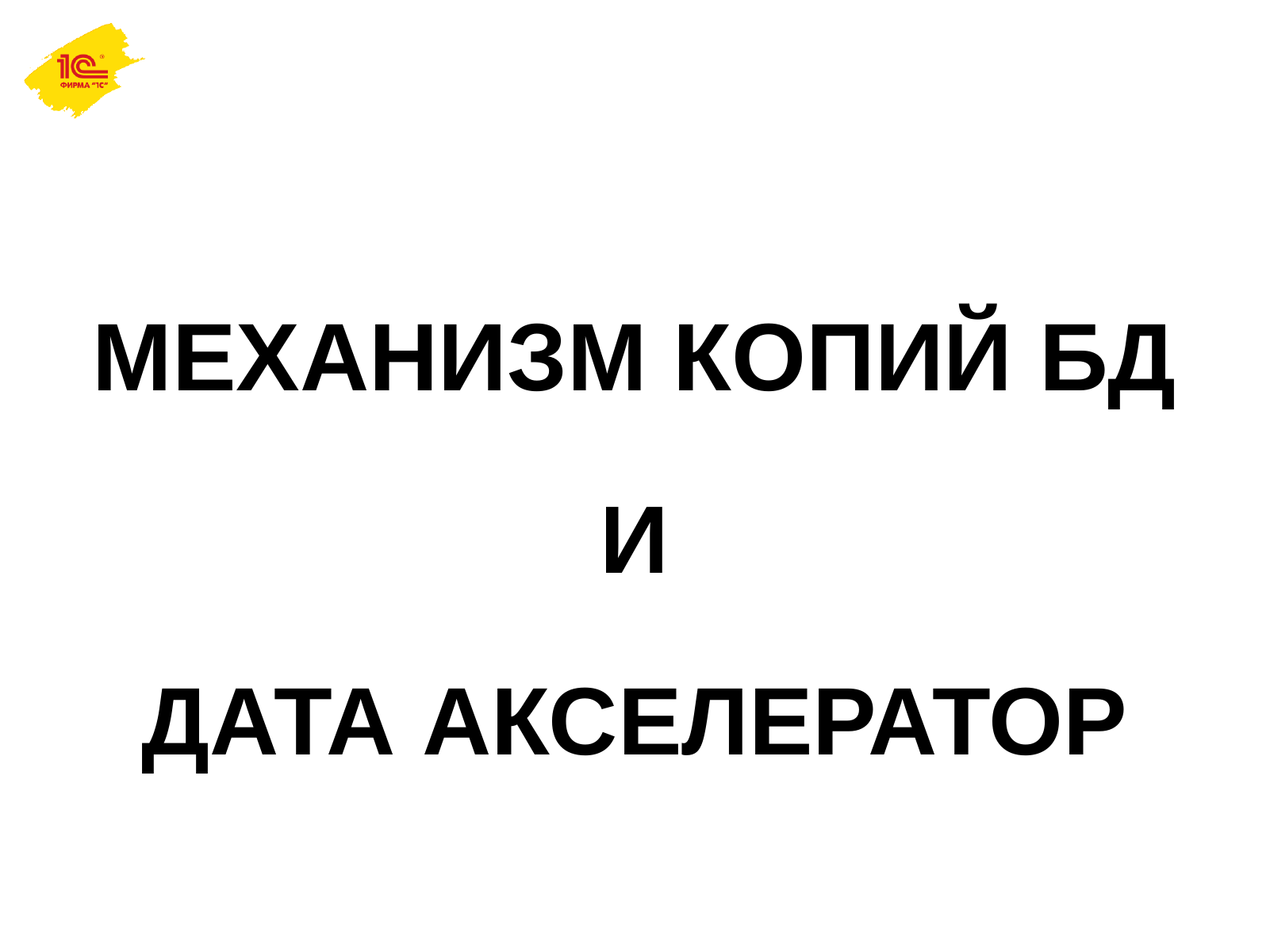

#
МЕХАНИЗМ КОПИЙ БД
И
ДАТА АКСЕЛЕРАТОР